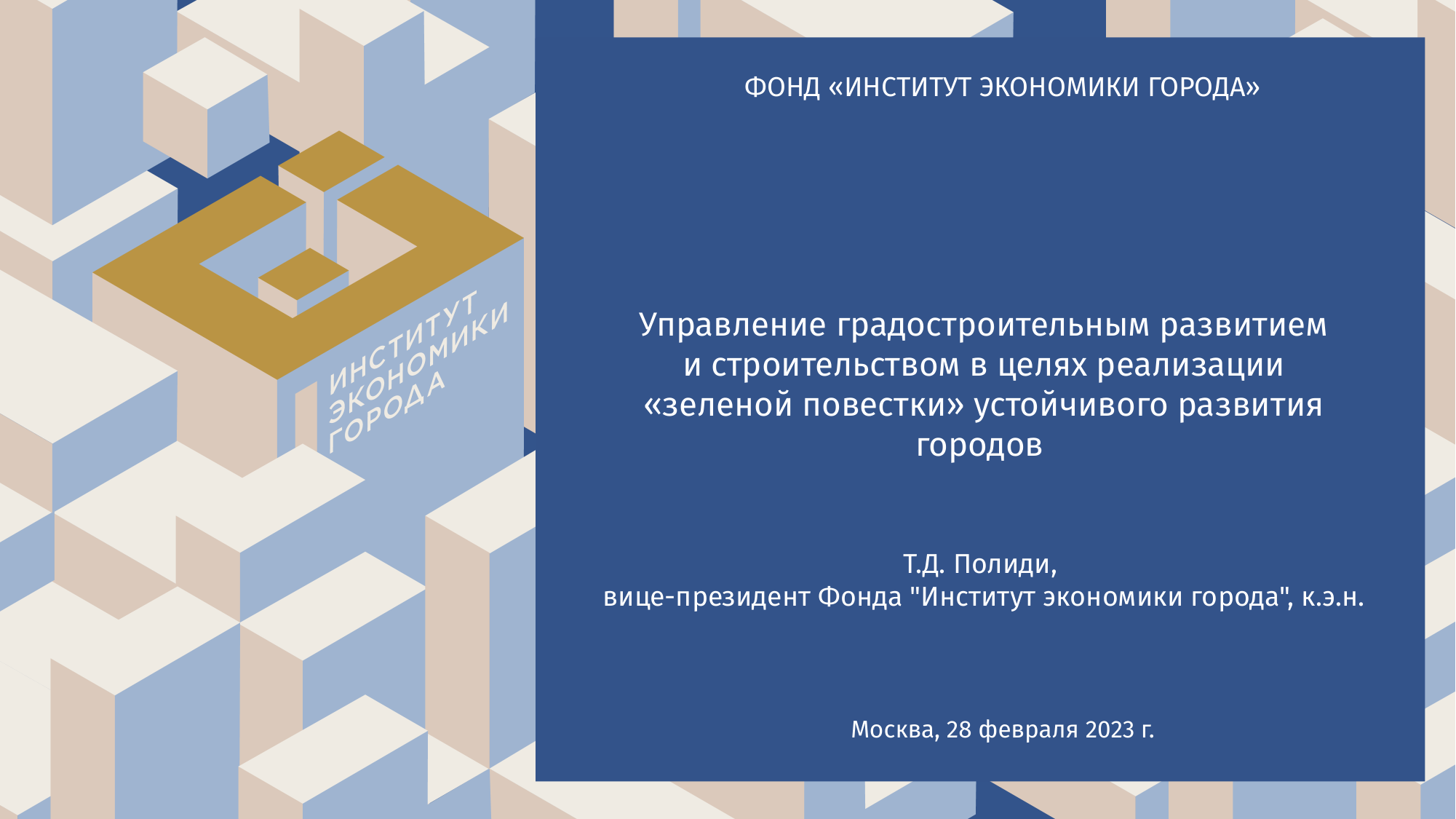

ФОНД «ИНСТИТУТ ЭКОНОМИКИ ГОРОДА»
Управление градостроительным развитием и строительством в целях реализации «зеленой повестки» устойчивого развития городов

Т.Д. Полиди,
вице-президент Фонда "Институт экономики города", к.э.н.

Москва, 28 февраля 2023 г.